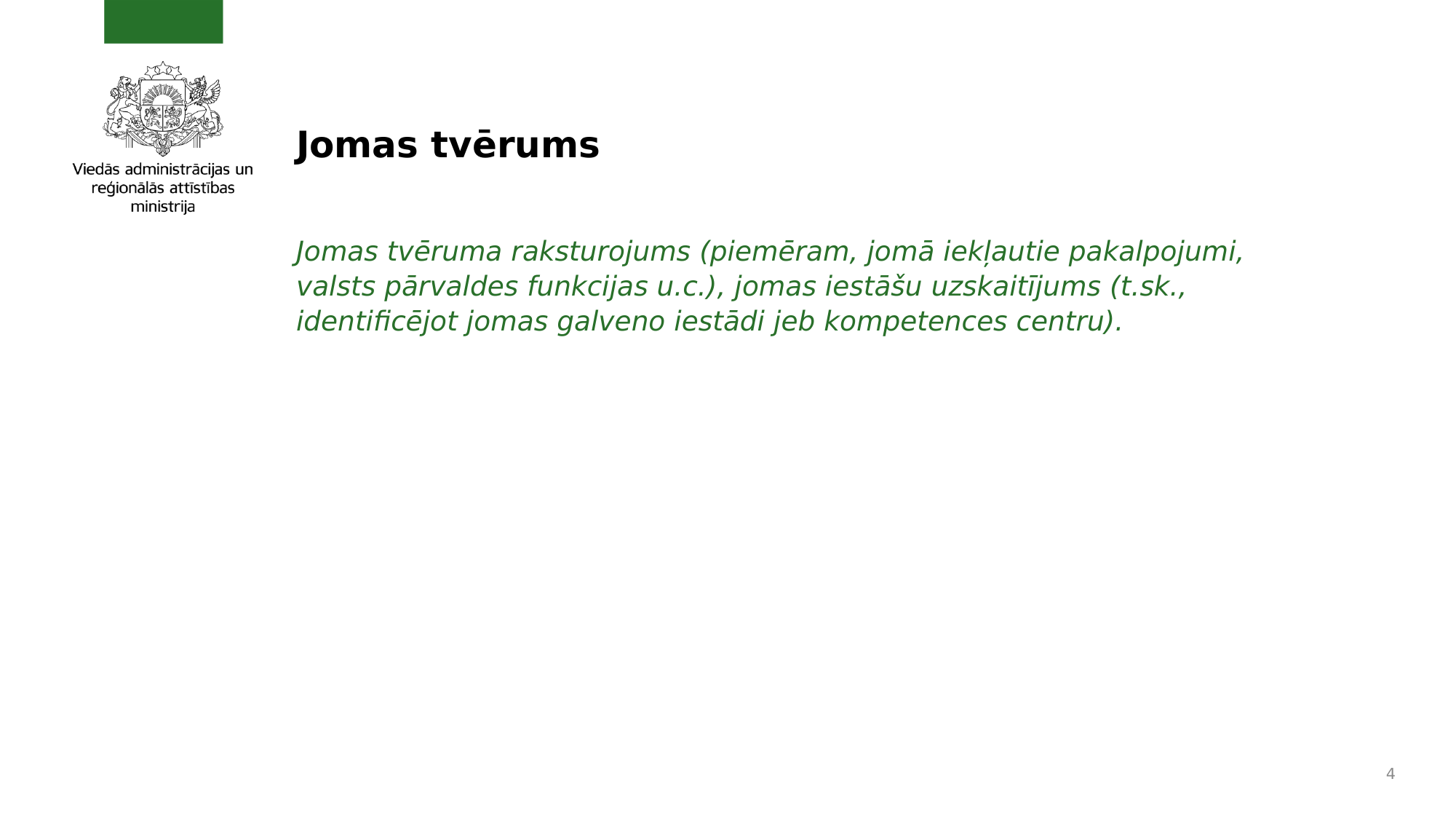

# Jomas tvērums
Jomas tvēruma raksturojums (piemēram, jomā iekļautie pakalpojumi, valsts pārvaldes funkcijas u.c.), jomas iestāšu uzskaitījums (t.sk., identificējot jomas galveno iestādi jeb kompetences centru).
4